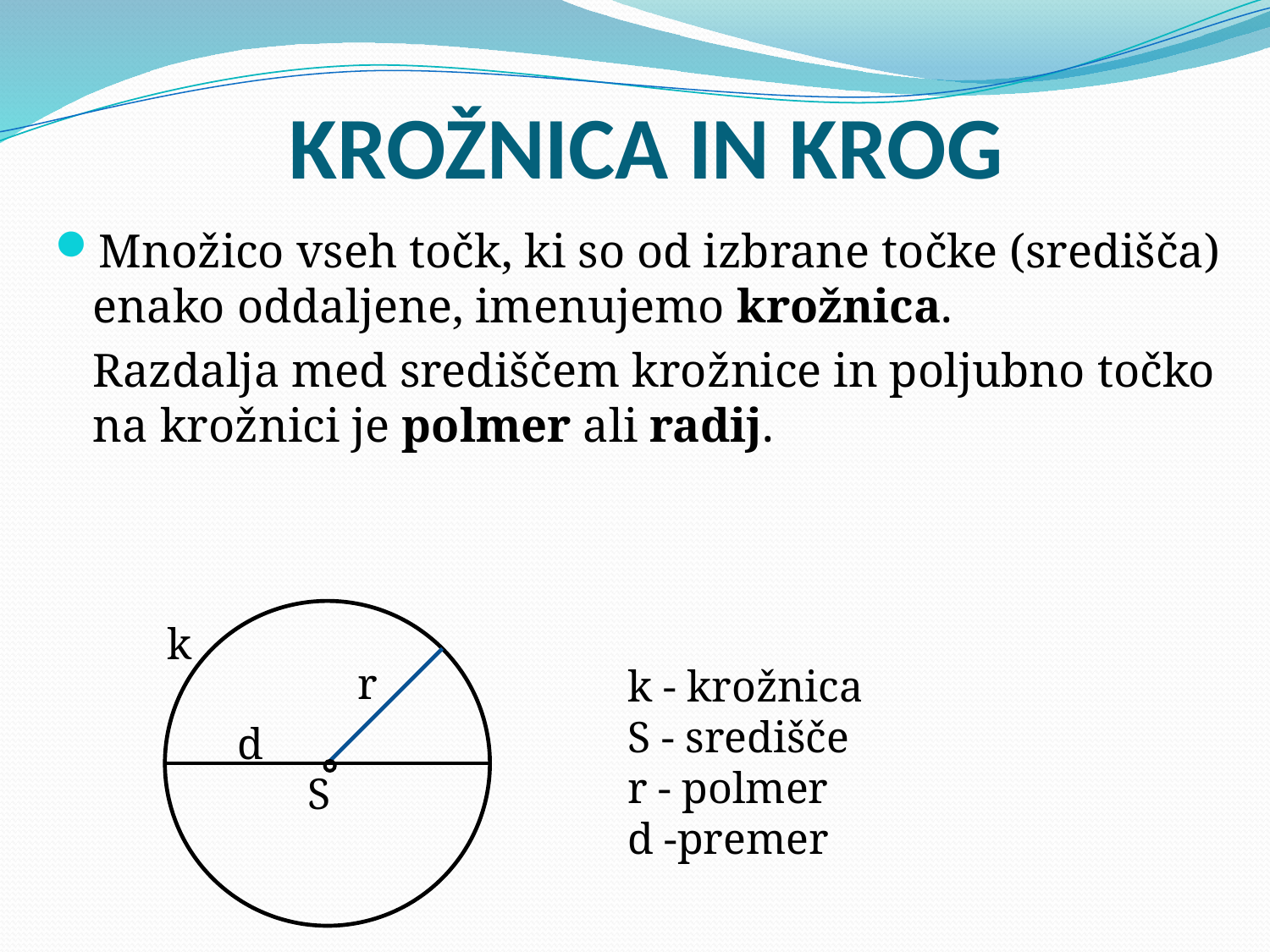

# KROŽNICA IN KROG
Množico vseh točk, ki so od izbrane točke (središča) enako oddaljene, imenujemo krožnica.
	Razdalja med središčem krožnice in poljubno točko na krožnici je polmer ali radij.

k
r
k - krožnica
S - središče
r - polmer
d -premer
d
S